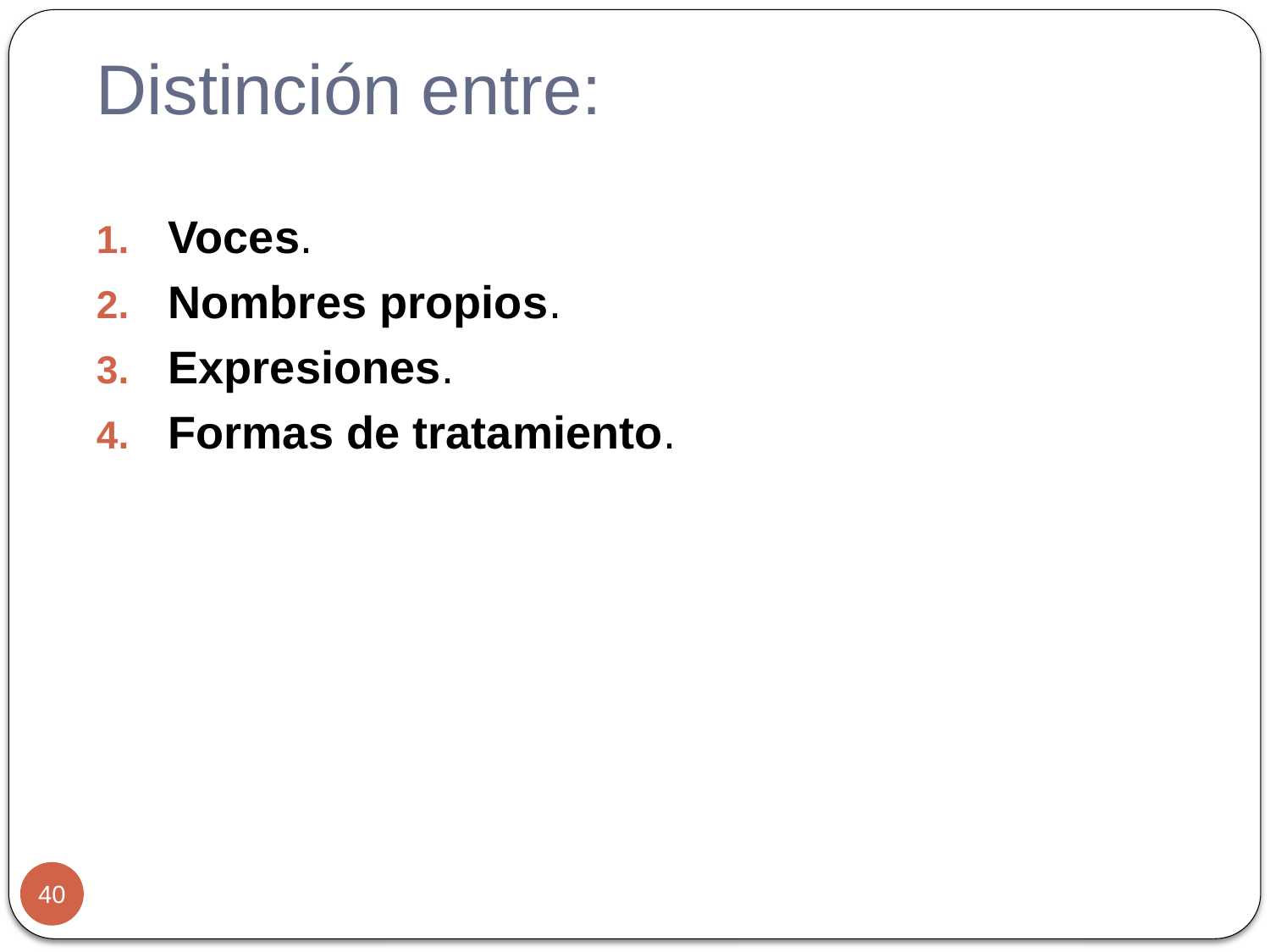

# Distinción entre:
Voces.
Nombres propios.
Expresiones.
Formas de tratamiento.

40